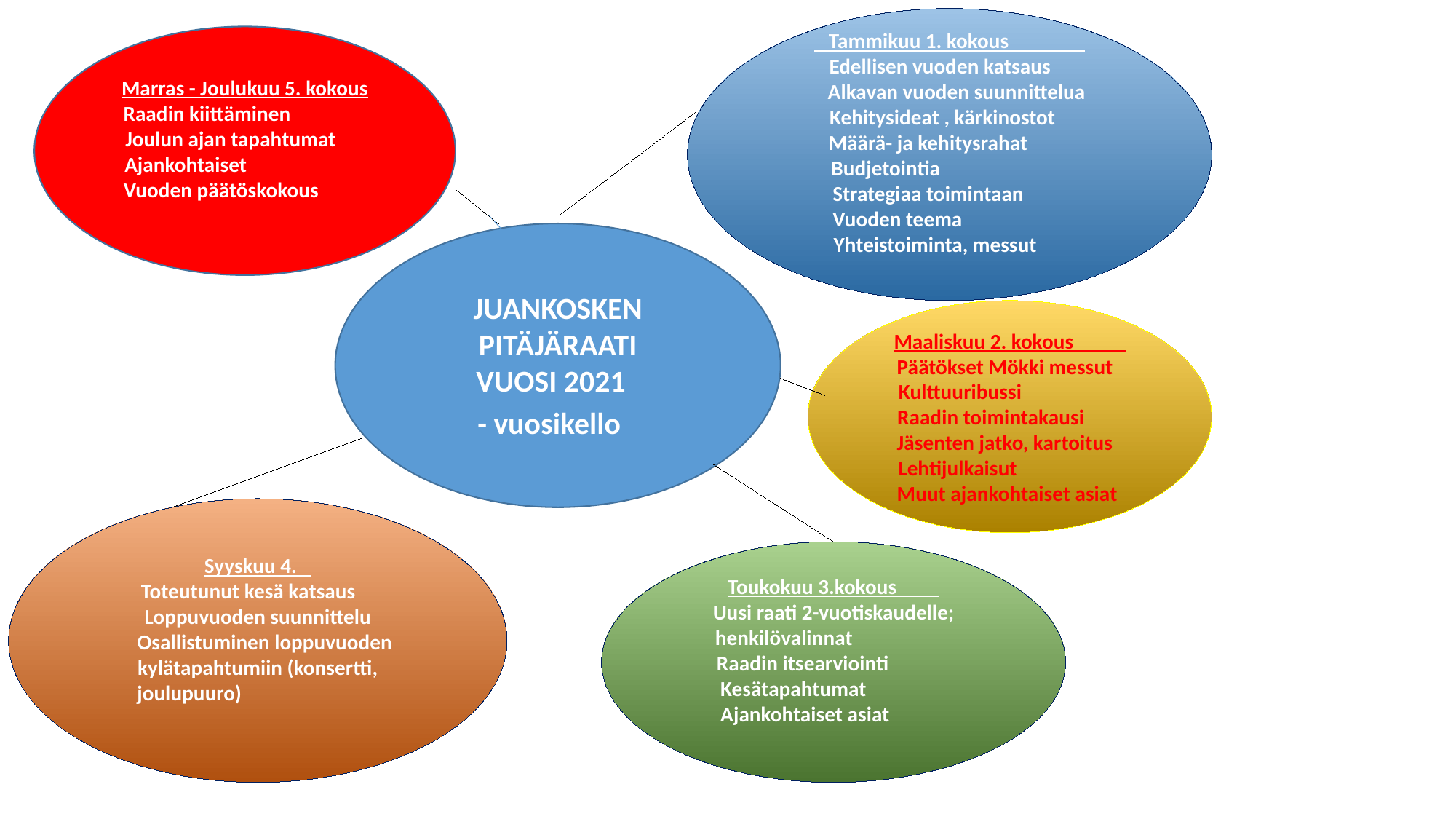

Tammikuu 1. kokous
Edellisen vuoden katsaus
    Alkavan vuoden suunnittelua
        Kehitysideat , kärkinostot            Määrä- ja kehitysrahat
Budjetointia
      Strategiaa toimintaan
 Vuoden teema
            Yhteistoiminta, messut
Marras - Joulukuu 5. kokous
Raadin kiittäminen
Joulun ajan tapahtumat
Ajankohtaiset
 Vuoden päätöskokous

JUANKOSKEN PITÄJÄRAATI
VUOSI 2021
      - vuosikello
Maaliskuu 2. kokous
Päätökset Mökki messut   Kulttuuribussi
Raadin toimintakausi
    Jäsenten jatko, kartoitus
Lehtijulkaisut
    Muut ajankohtaiset asiat

Syyskuu 4.
Toteutunut kesä katsaus
Loppuvuoden suunnittelu
   Osallistuminen loppuvuoden kylätapahtumiin (konsertti, joulupuuro)
Toukokuu 3.kokous
Uusi raati 2-vuotiskaudelle;
henkilövalinnat
 Raadin itsearviointi               Kesätapahtumat
    Ajankohtaiset asiat